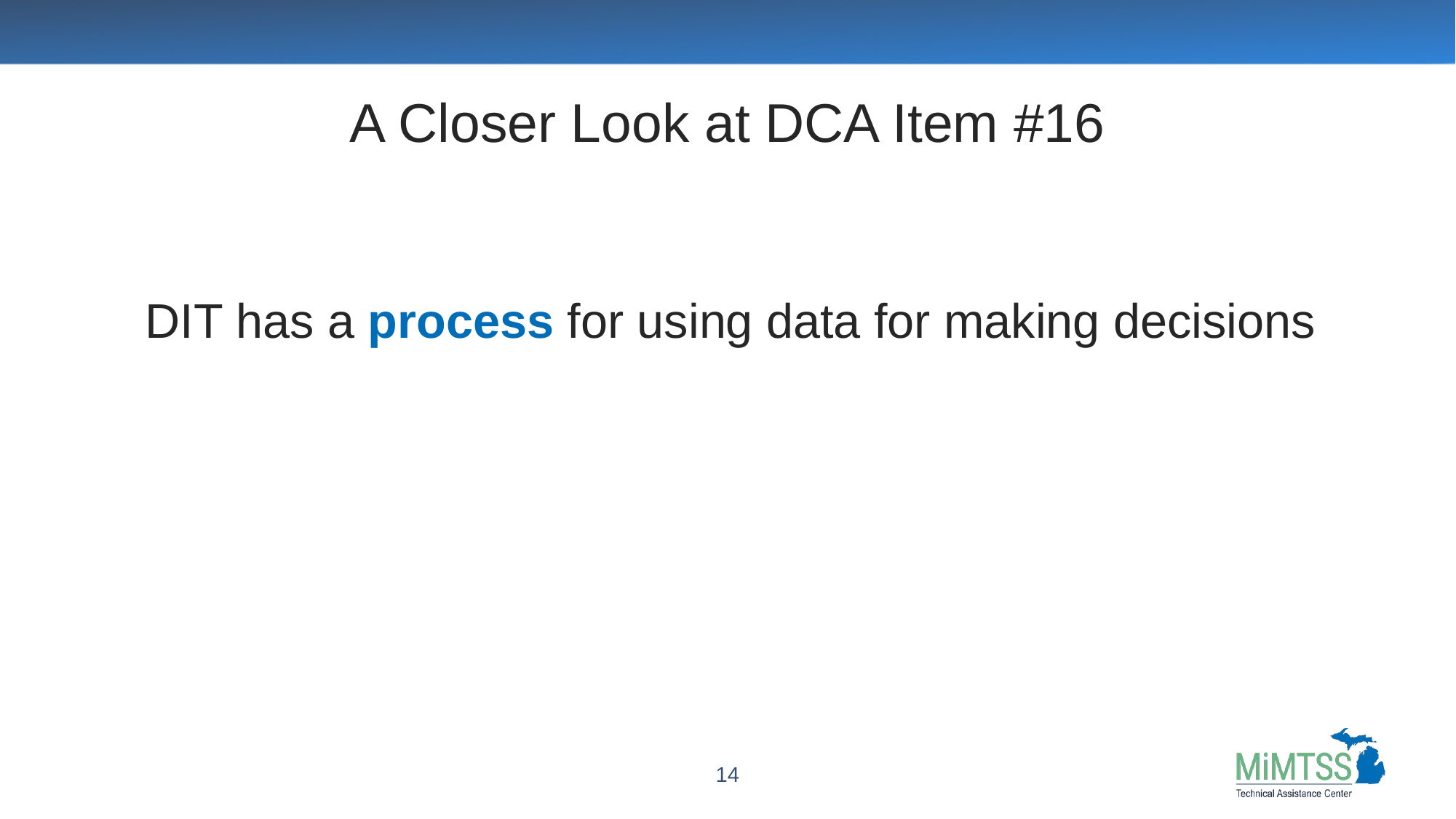

# A Closer Look at DCA Item #16
DIT has a process for using data for making decisions

14